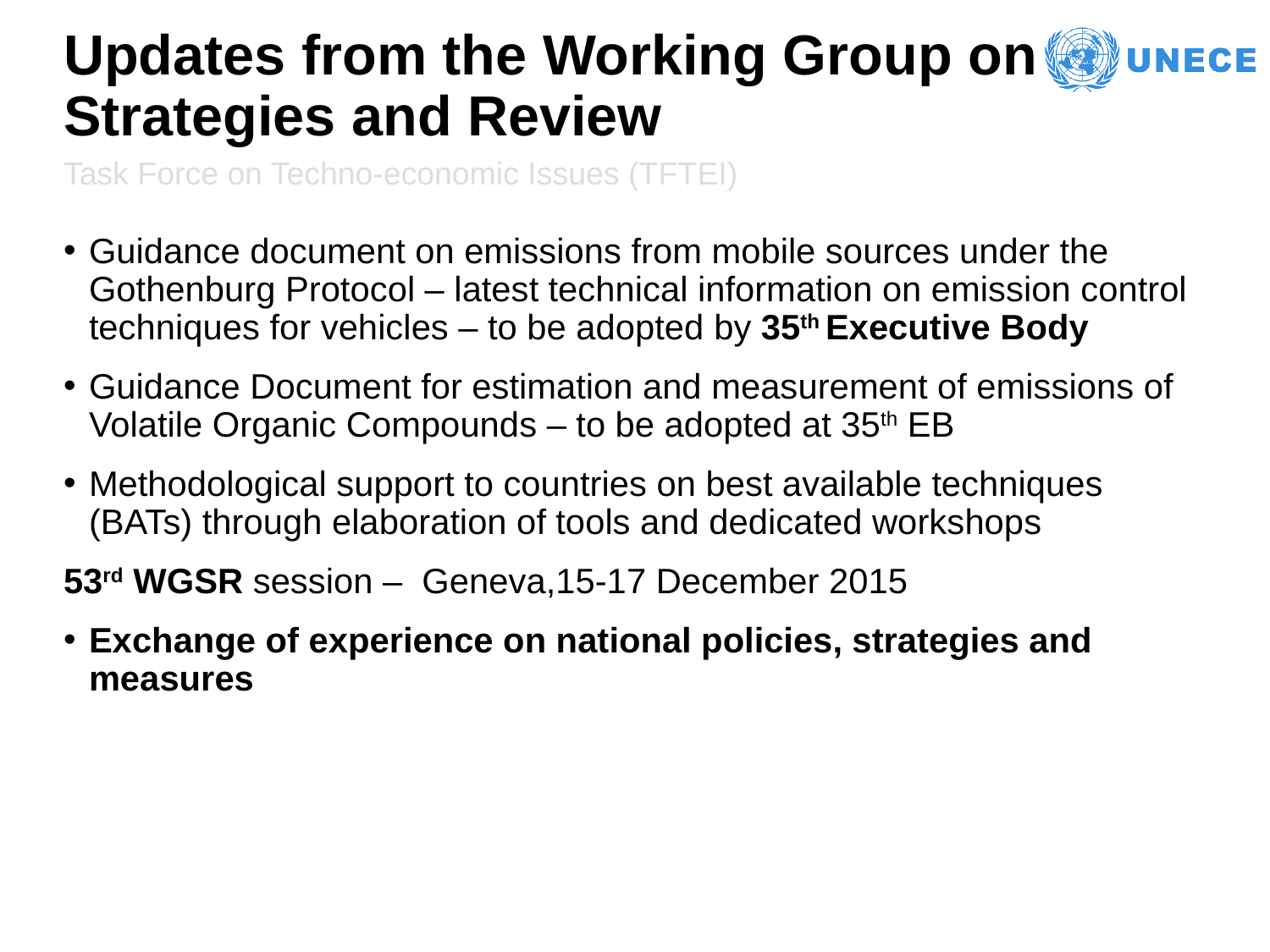

# Updates from the Working Group on Strategies and Review
Task Force on Techno-economic Issues (TFTEI)
Guidance document on emissions from mobile sources under the Gothenburg Protocol – latest technical information on emission control techniques for vehicles – to be adopted by 35th Executive Body
Guidance Document for estimation and measurement of emissions of Volatile Organic Compounds – to be adopted at 35th EB
Methodological support to countries on best available techniques (BATs) through elaboration of tools and dedicated workshops
53rd WGSR session –  Geneva,15-17 December 2015
Exchange of experience on national policies, strategies and measures